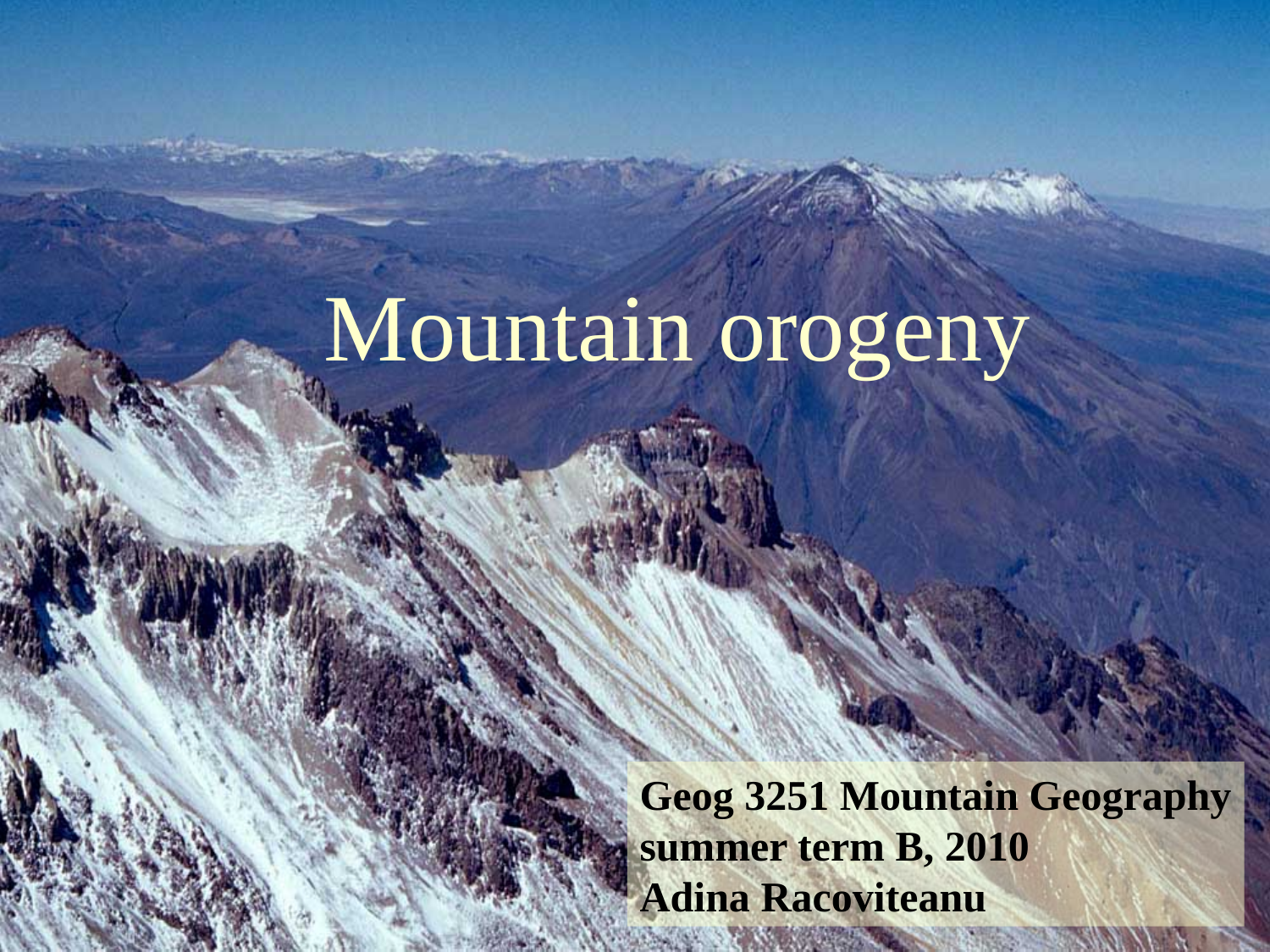

# Mountain orogeny
Geog 3251 Mountain Geography
summer term B, 2010
Adina Racoviteanu